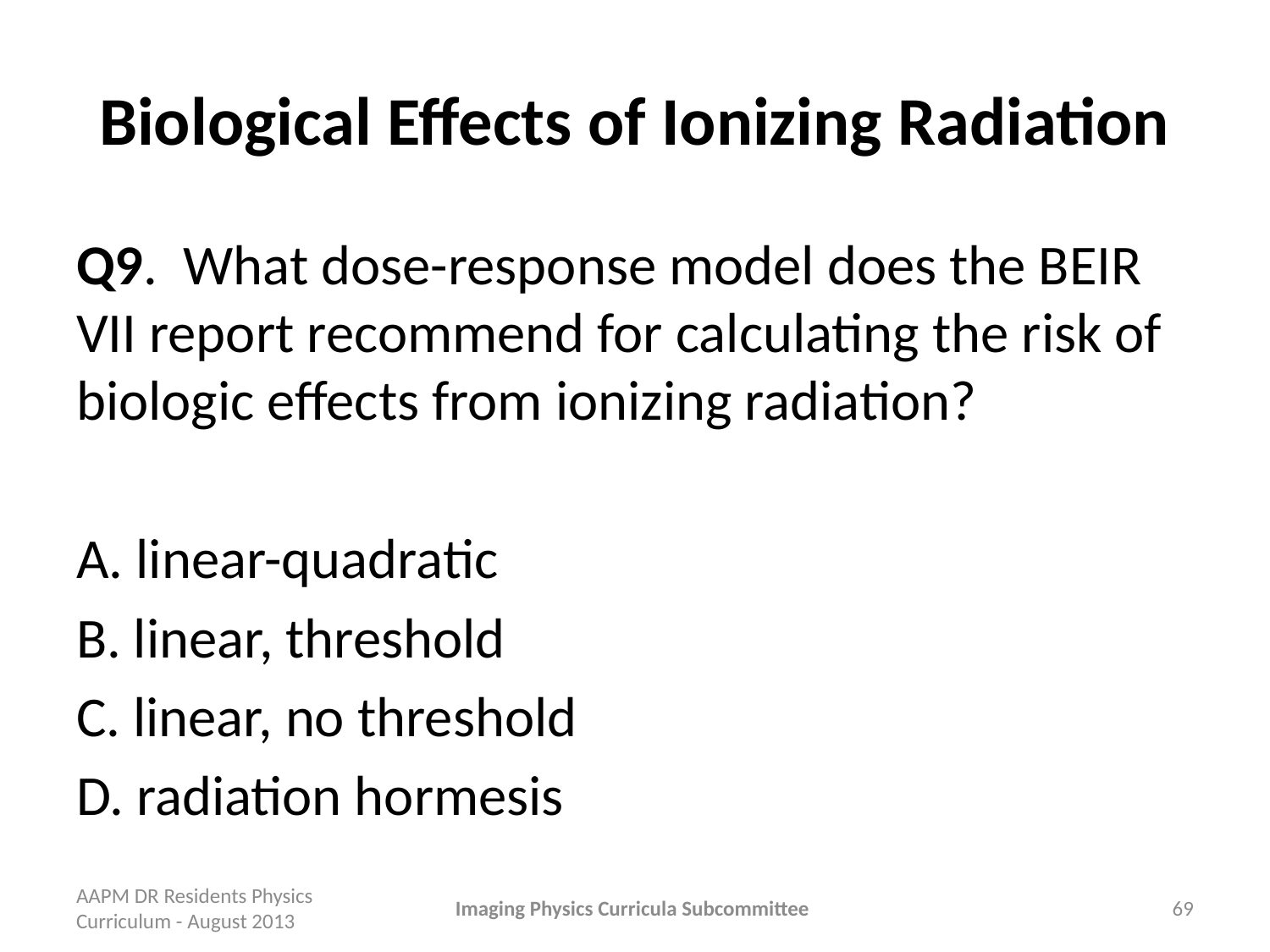

# Biological Effects of Ionizing Radiation
Q9.  What dose-response model does the BEIR VII report recommend for calculating the risk of biologic effects from ionizing radiation?

A. linear-quadratic
B. linear, threshold
C. linear, no threshold
D. radiation hormesis
AAPM DR Residents Physics Curriculum - August 2013
Imaging Physics Curricula Subcommittee
69